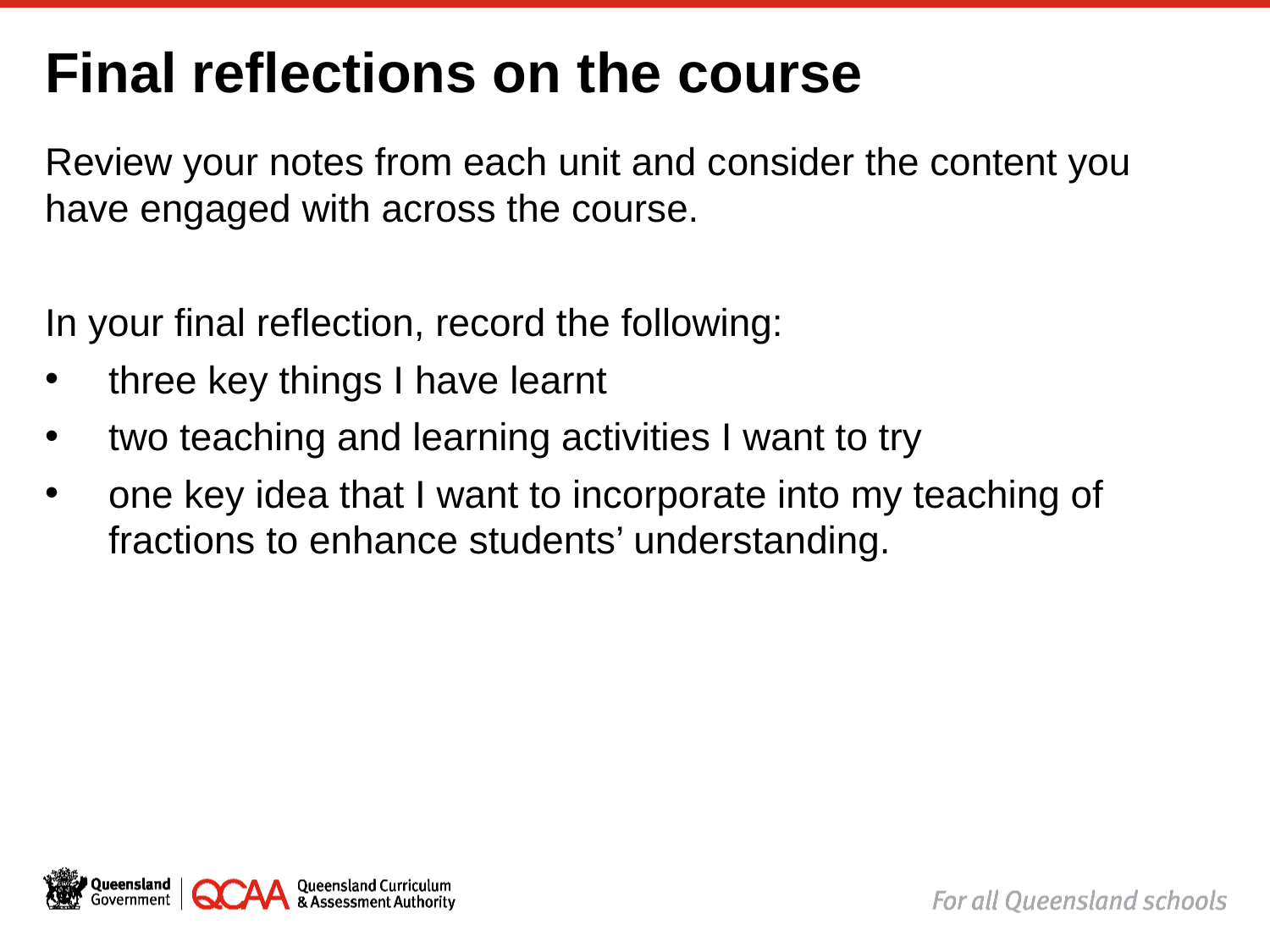

# Final reflections on the course
Review your notes from each unit and consider the content you have engaged with across the course.

In your final reflection, record the following:
three key things I have learnt
two teaching and learning activities I want to try
one key idea that I want to incorporate into my teaching of fractions to enhance students’ understanding.